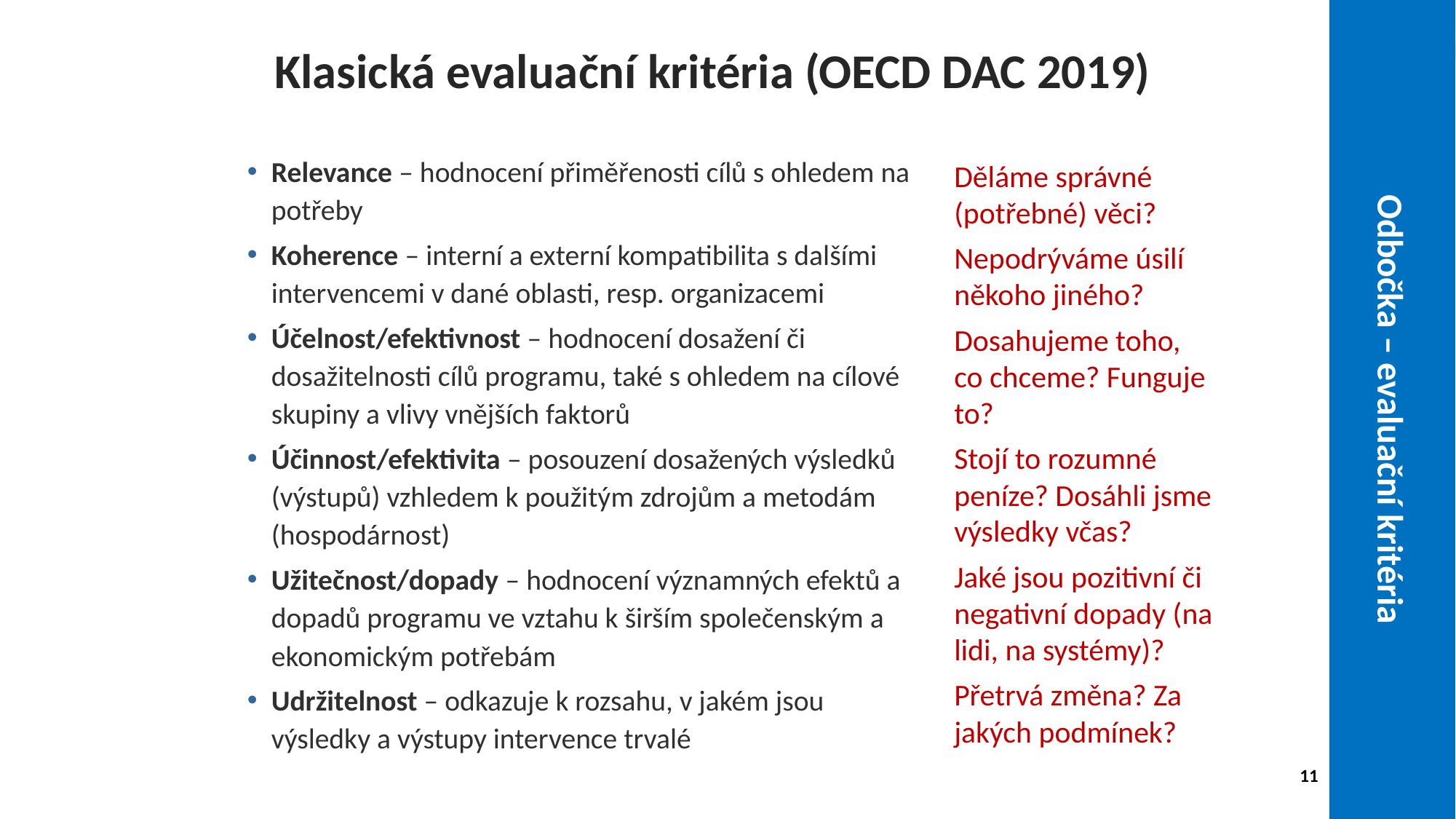

Odbočka – evaluační kritéria
# Klasická evaluační kritéria (OECD DAC 2019)
Relevance – hodnocení přiměřenosti cílů s ohledem na potřeby
Koherence – interní a externí kompatibilita s dalšími intervencemi v dané oblasti, resp. organizacemi
Účelnost/efektivnost – hodnocení dosažení či dosažitelnosti cílů programu, také s ohledem na cílové skupiny a vlivy vnějších faktorů
Účinnost/efektivita – posouzení dosažených výsledků (výstupů) vzhledem k použitým zdrojům a metodám (hospodárnost)
Užitečnost/dopady – hodnocení významných efektů a dopadů programu ve vztahu k širším společenským a ekonomickým potřebám
Udržitelnost – odkazuje k rozsahu, v jakém jsou výsledky a výstupy intervence trvalé
Děláme správné (potřebné) věci?
Nepodrýváme úsilí někoho jiného?
Dosahujeme toho, co chceme? Funguje to?
Stojí to rozumné peníze? Dosáhli jsme výsledky včas?
Jaké jsou pozitivní či negativní dopady (na lidi, na systémy)?
Přetrvá změna? Za jakých podmínek?
11